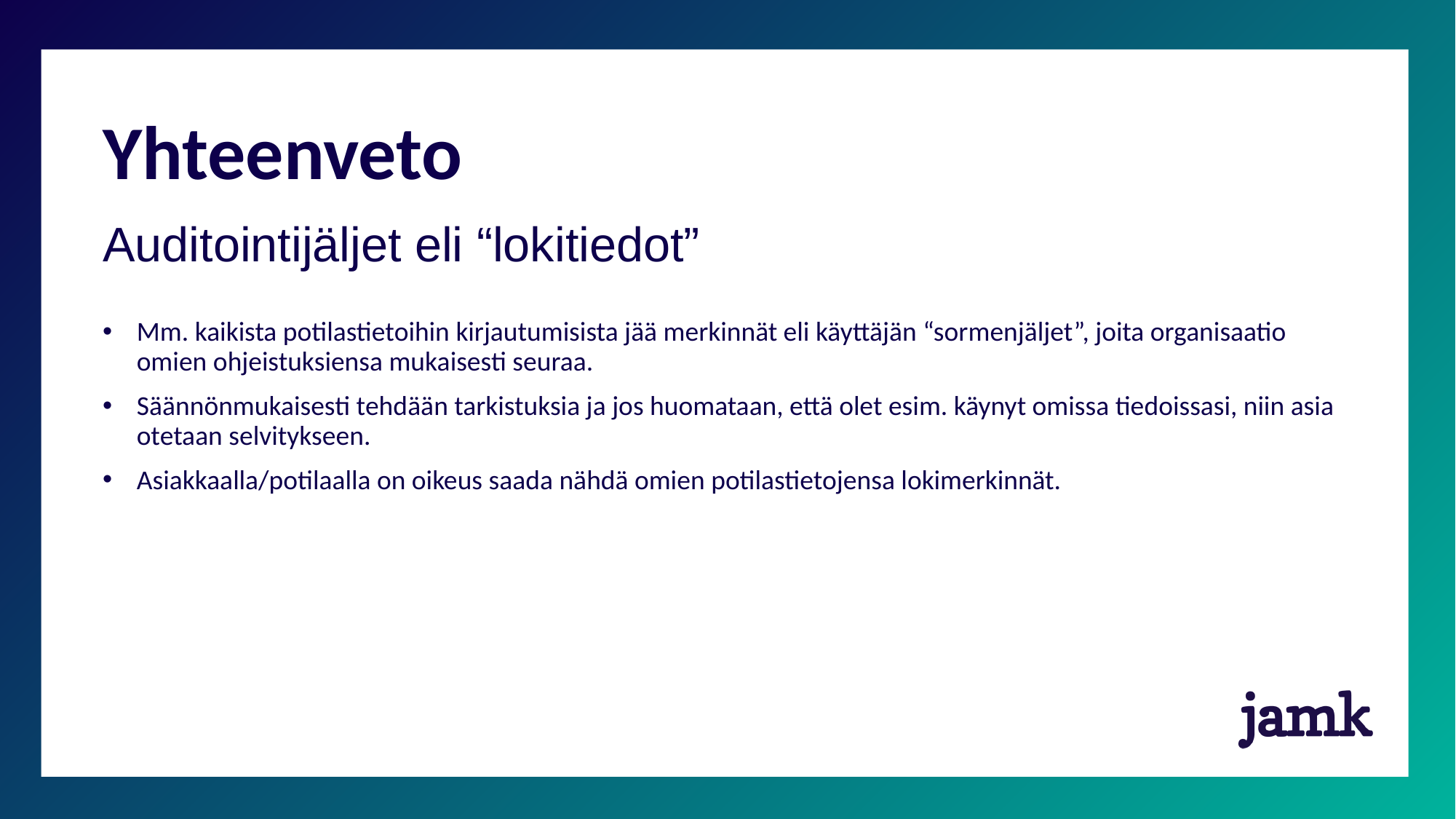

# Yhteenveto
Auditointijäljet eli “lokitiedot”
Mm. kaikista potilastietoihin kirjautumisista jää merkinnät eli käyttäjän “sormenjäljet”, joita organisaatio omien ohjeistuksiensa mukaisesti seuraa.
Säännönmukaisesti tehdään tarkistuksia ja jos huomataan, että olet esim. käynyt omissa tiedoissasi, niin asia otetaan selvitykseen.
Asiakkaalla/potilaalla on oikeus saada nähdä omien potilastietojensa lokimerkinnät.